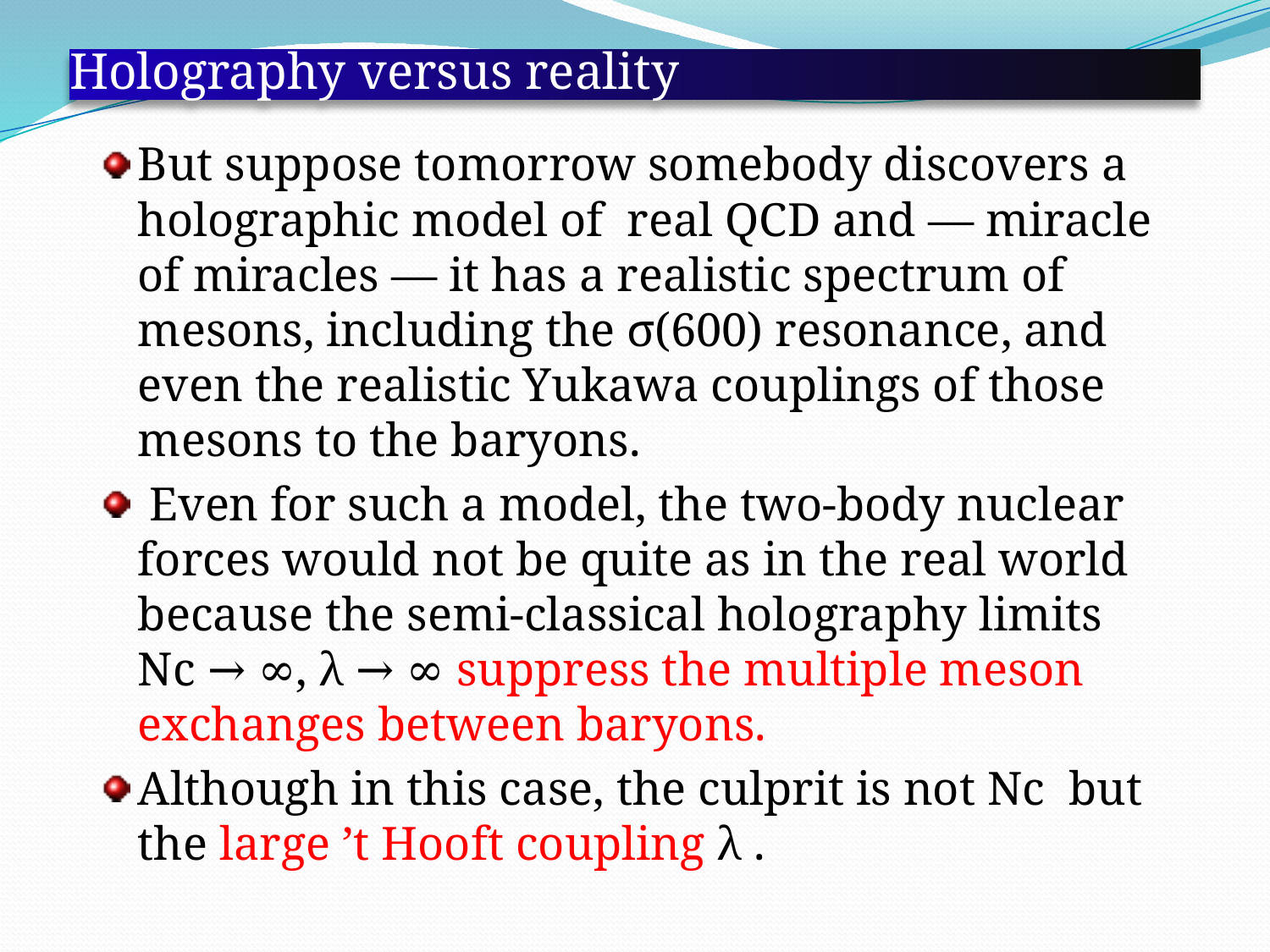

# Holography versus reality
But suppose tomorrow somebody discovers a holographic model of  real QCD and — miracle of miracles — it has a realistic spectrum of mesons, including the σ(600) resonance, and even the realistic Yukawa couplings of those mesons to the baryons.
 Even for such a model, the two-body nuclear forces would not be quite as in the real world because the semi-classical holography limits Nc → ∞, λ → ∞ suppress the multiple meson exchanges between baryons.
Although in this case, the culprit is not Nc  but the large ’t Hooft coupling λ .